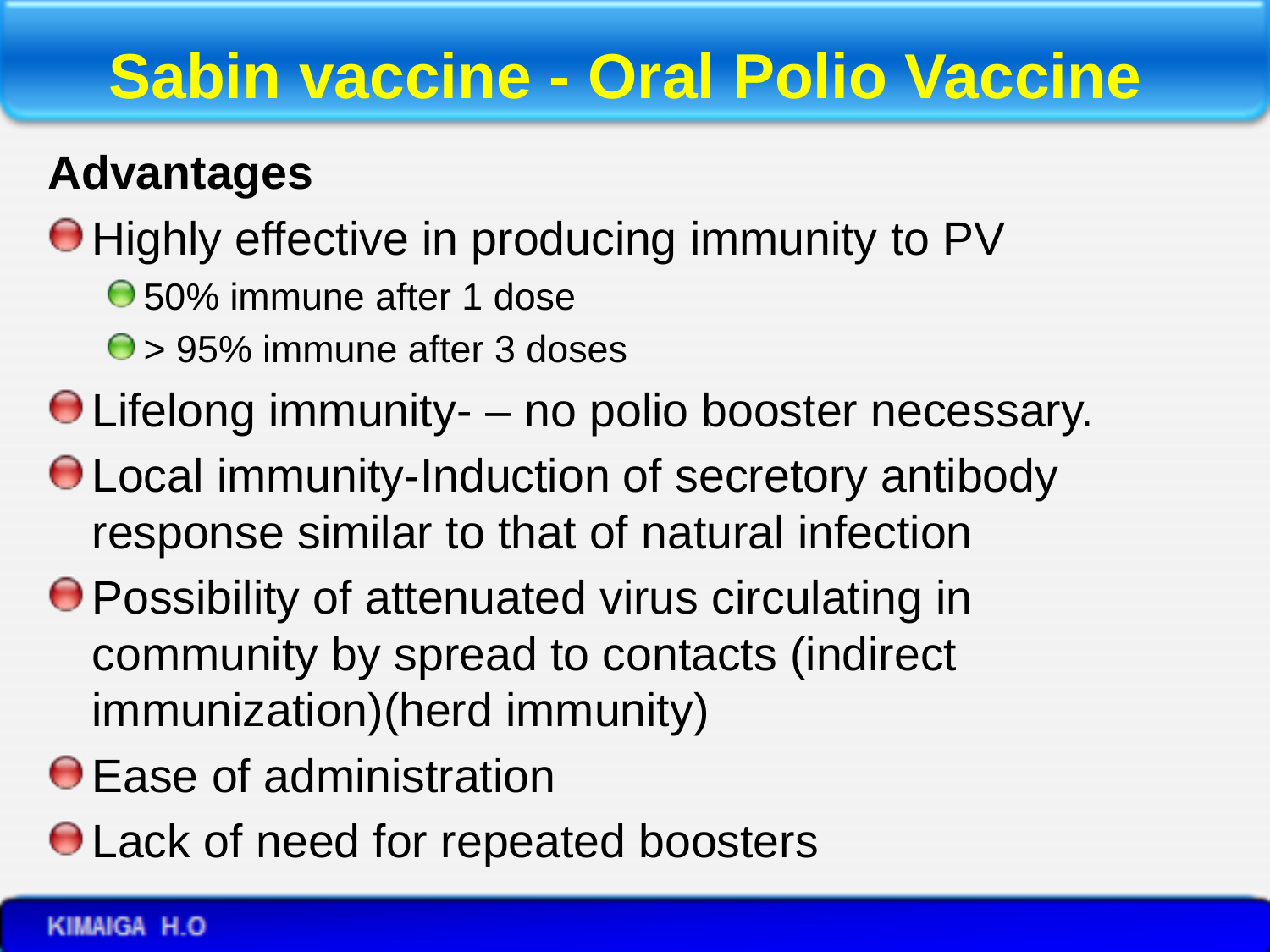

# Sabin vaccine - Oral Polio Vaccine
Advantages
Highly effective in producing immunity to PV
50% immune after 1 dose
> 95% immune after 3 doses
Lifelong immunity- – no polio booster necessary.
Local immunity-Induction of secretory antibody response similar to that of natural infection
Possibility of attenuated virus circulating in community by spread to contacts (indirect immunization)(herd immunity)
Ease of administration
Lack of need for repeated boosters